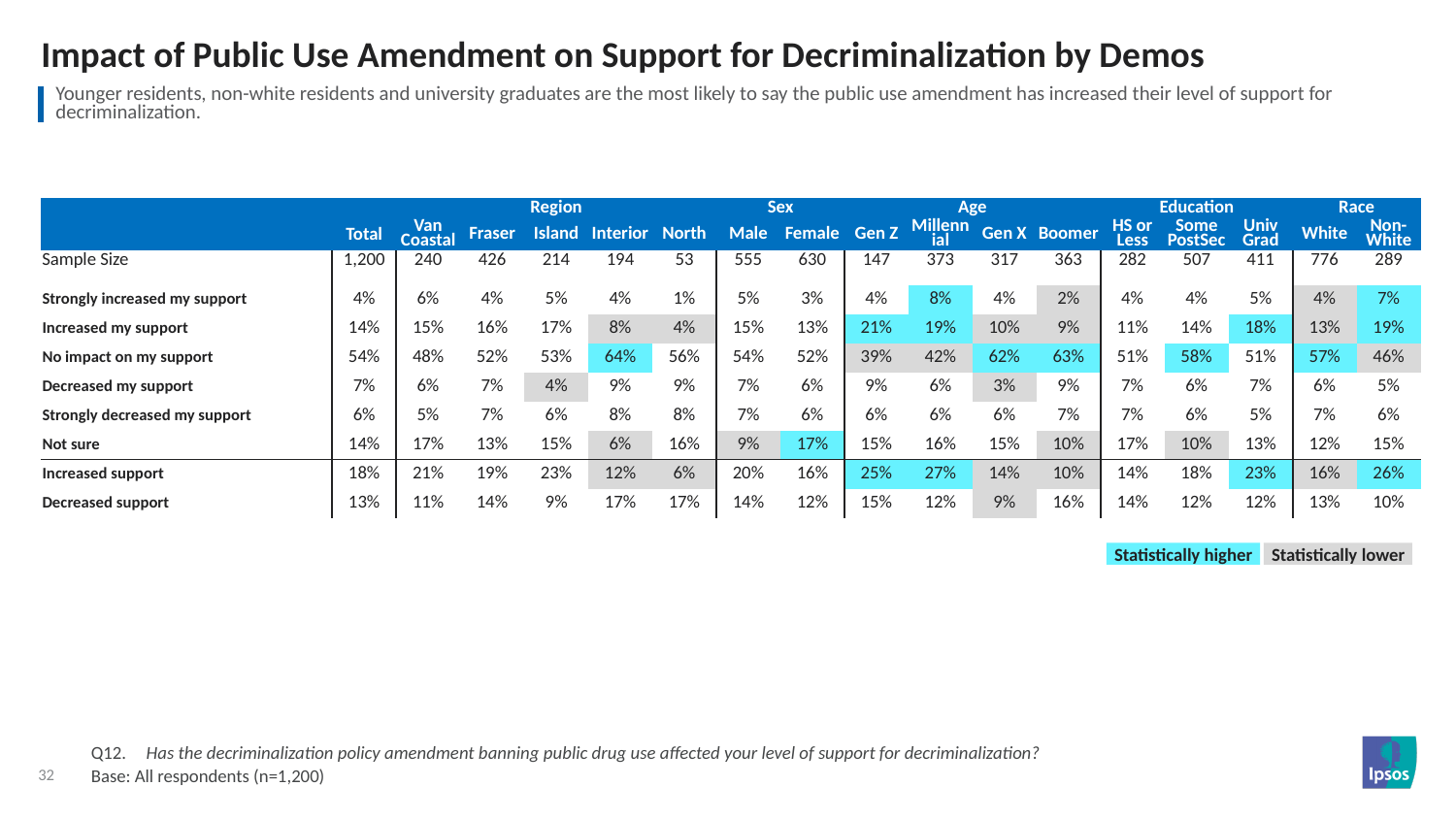

# Impact of Public Use Amendment on Support for Decriminalization by Demos
| Younger residents, non-white residents and university graduates are the most likely to say the public use amendment has increased their level of support for decriminalization. |
| --- |
|  |  | Region |  |  |  |  | Sex |  | Age |  |  |  | Education |  |  | Race |  |
| --- | --- | --- | --- | --- | --- | --- | --- | --- | --- | --- | --- | --- | --- | --- | --- | --- | --- |
|  | Total | Van Coastal | Fraser | Island | Interior | North | Male | Female | Gen Z | Millennial | Gen X | Boomer | HS or Less | Some PostSec | Univ Grad | White | Non- White |
| Sample Size | 1,200 | 240 | 426 | 214 | 194 | 53 | 555 | 630 | 147 | 373 | 317 | 363 | 282 | 507 | 411 | 776 | 289 |
| Strongly increased my support | 4% | 6% | 4% | 5% | 4% | 1% | 5% | 3% | 4% | 8% | 4% | 2% | 4% | 4% | 5% | 4% | 7% |
| Increased my support | 14% | 15% | 16% | 17% | 8% | 4% | 15% | 13% | 21% | 19% | 10% | 9% | 11% | 14% | 18% | 13% | 19% |
| No impact on my support | 54% | 48% | 52% | 53% | 64% | 56% | 54% | 52% | 39% | 42% | 62% | 63% | 51% | 58% | 51% | 57% | 46% |
| Decreased my support | 7% | 6% | 7% | 4% | 9% | 9% | 7% | 6% | 9% | 6% | 3% | 9% | 7% | 6% | 7% | 6% | 5% |
| Strongly decreased my support | 6% | 5% | 7% | 6% | 8% | 8% | 7% | 6% | 6% | 6% | 6% | 7% | 7% | 6% | 5% | 7% | 6% |
| Not sure | 14% | 17% | 13% | 15% | 6% | 16% | 9% | 17% | 15% | 16% | 15% | 10% | 17% | 10% | 13% | 12% | 15% |
| Increased support | 18% | 21% | 19% | 23% | 12% | 6% | 20% | 16% | 25% | 27% | 14% | 10% | 14% | 18% | 23% | 16% | 26% |
| Decreased support | 13% | 11% | 14% | 9% | 17% | 17% | 14% | 12% | 15% | 12% | 9% | 16% | 14% | 12% | 12% | 13% | 10% |
Statistically higher
Statistically lower
Q12.	Has the decriminalization policy amendment banning public drug use affected your level of support for decriminalization?
Base: All respondents (n=1,200)